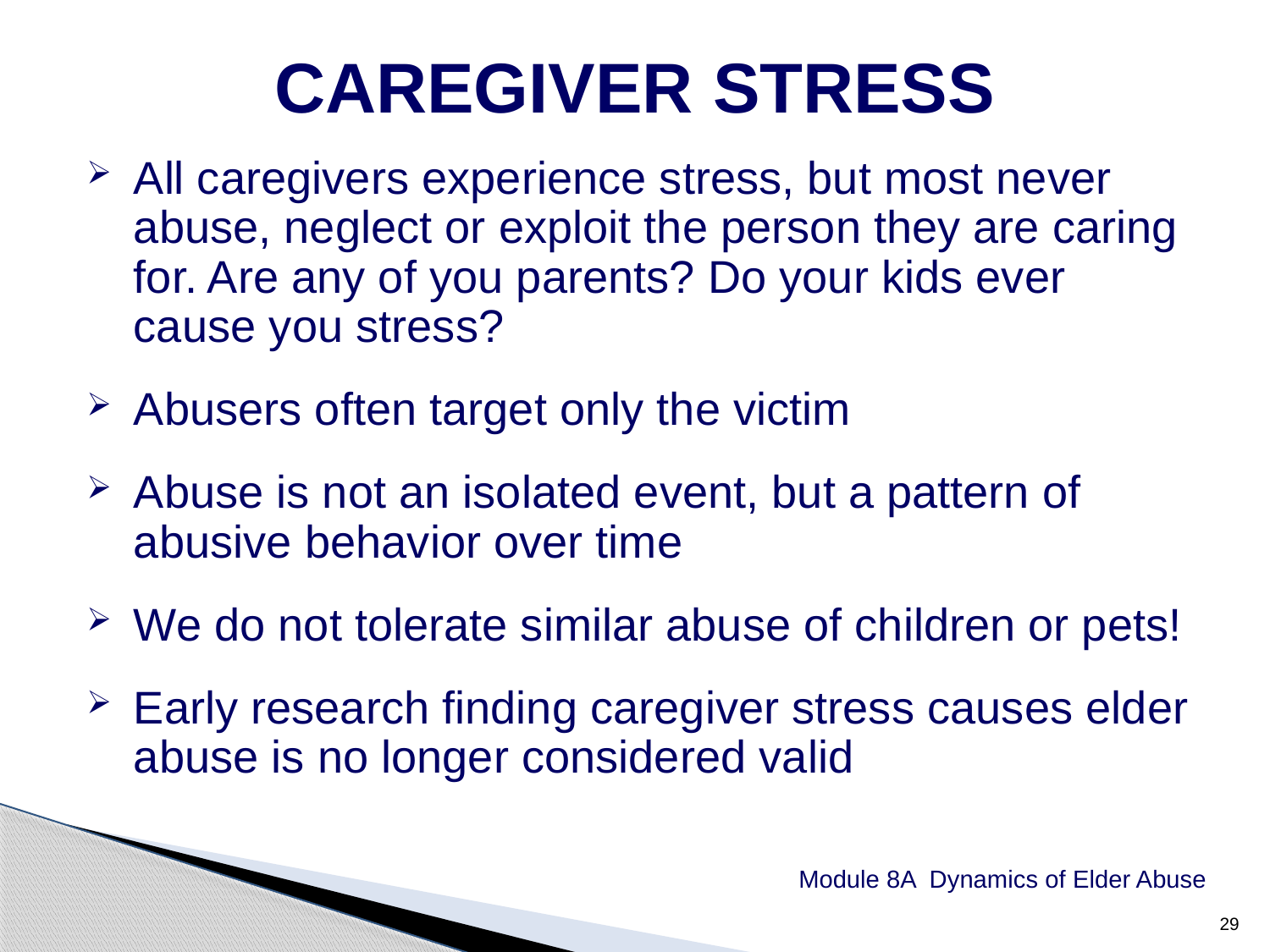

CAREGIVER STRESS
All caregivers experience stress, but most never abuse, neglect or exploit the person they are caring for. Are any of you parents? Do your kids ever cause you stress?
Abusers often target only the victim
Abuse is not an isolated event, but a pattern of abusive behavior over time
We do not tolerate similar abuse of children or pets!
Early research finding caregiver stress causes elder abuse is no longer considered valid
Module 8A  Dynamics of Elder Abuse
29